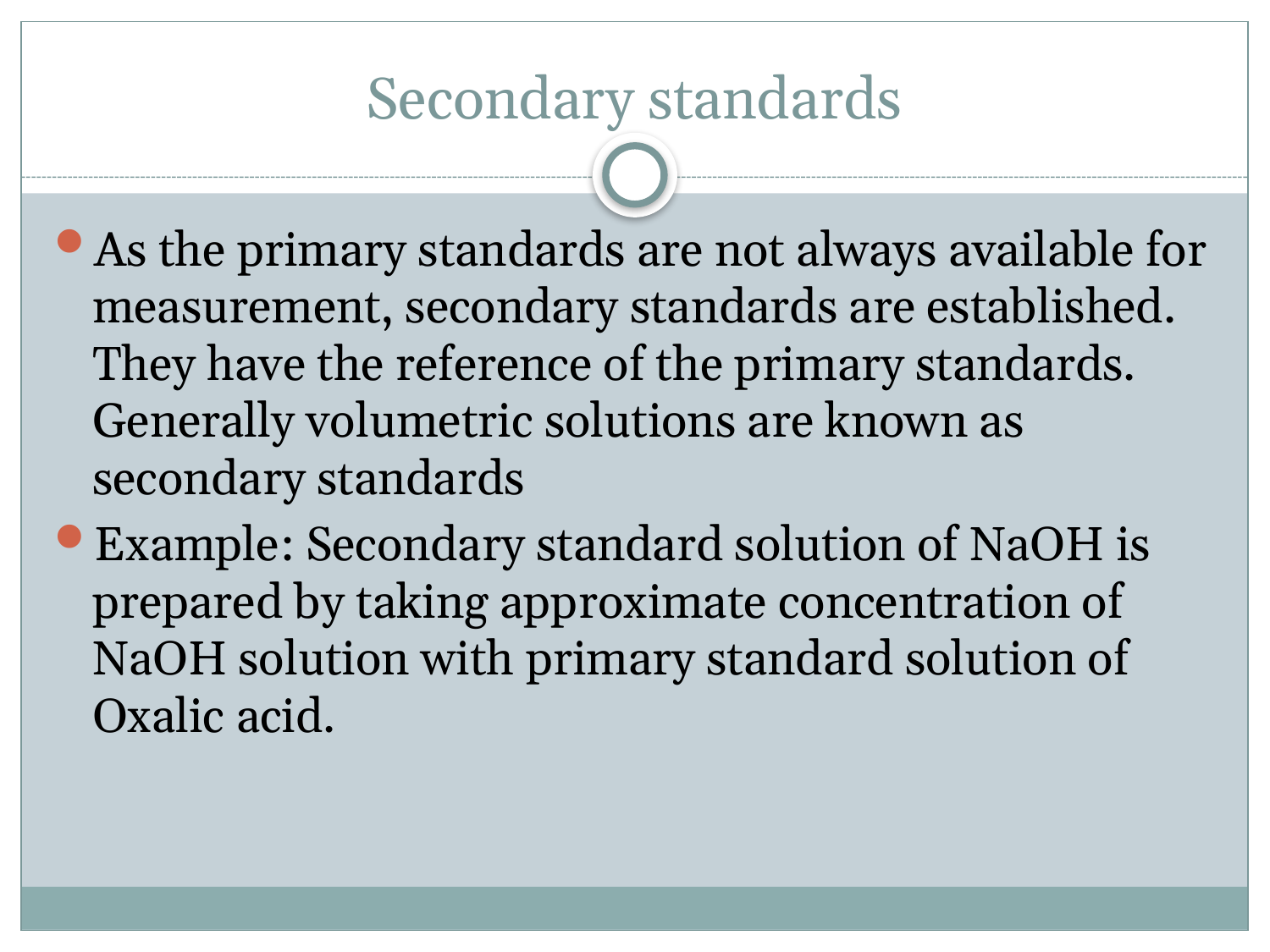

# Secondary standards
As the primary standards are not always available for measurement, secondary standards are established. They have the reference of the primary standards. Generally volumetric solutions are known as secondary standards
Example: Secondary standard solution of NaOH is prepared by taking approximate concentration of NaOH solution with primary standard solution of Oxalic acid.